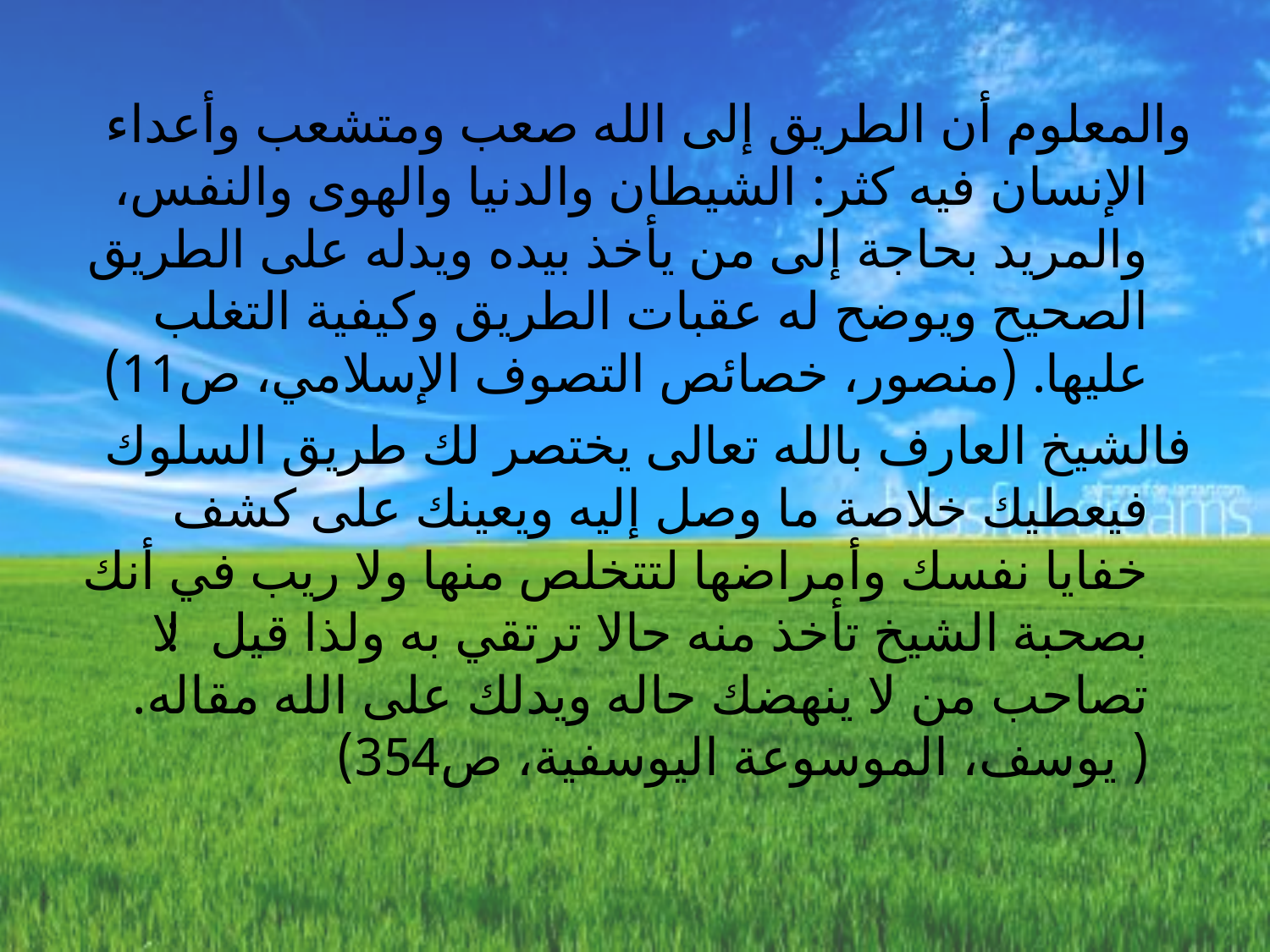

والمعلوم أن الطريق إلى الله صعب ومتشعب وأعداء الإنسان فيه كثر: الشيطان والدنيا والهوى والنفس، والمريد بحاجة إلى من يأخذ بيده ويدله على الطريق الصحيح ويوضح له عقبات الطريق وكيفية التغلب عليها. (منصور، خصائص التصوف الإسلامي، ص11)
فالشيخ العارف بالله تعالى يختصر لك طريق السلوك فيعطيك خلاصة ما وصل إليه ويعينك على كشف خفايا نفسك وأمراضها لتتخلص منها ولا ريب في أنك بصحبة الشيخ تأخذ منه حالا ترتقي به ولذا قيل: لا تصاحب من لا ينهضك حاله ويدلك على الله مقاله.( يوسف، الموسوعة اليوسفية، ص354)